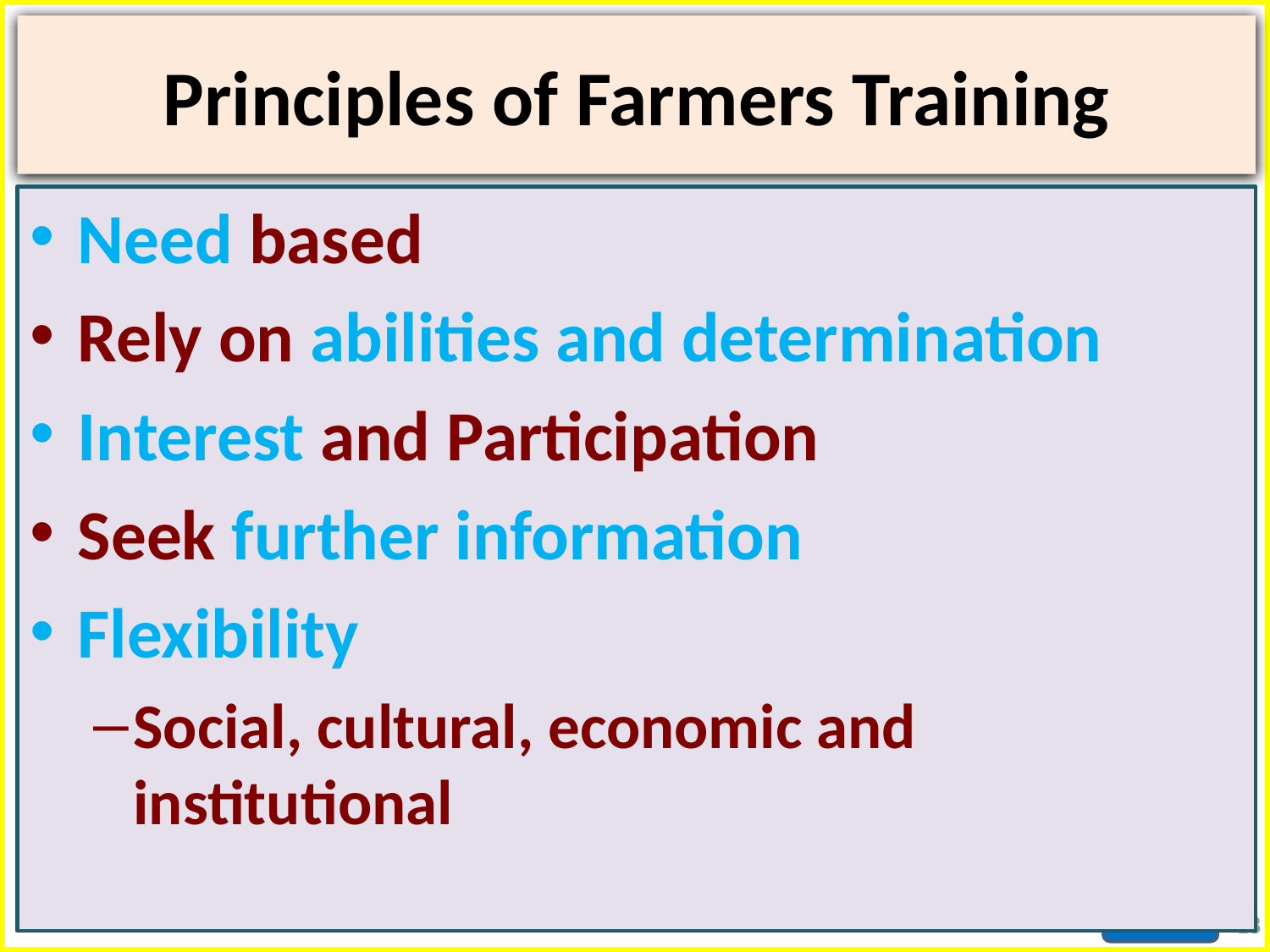

# Principles of Farmers Training
Need based
Rely on abilities and determination
Interest and Participation
Seek further information
Flexibility
Social, cultural, economic and institutional

18